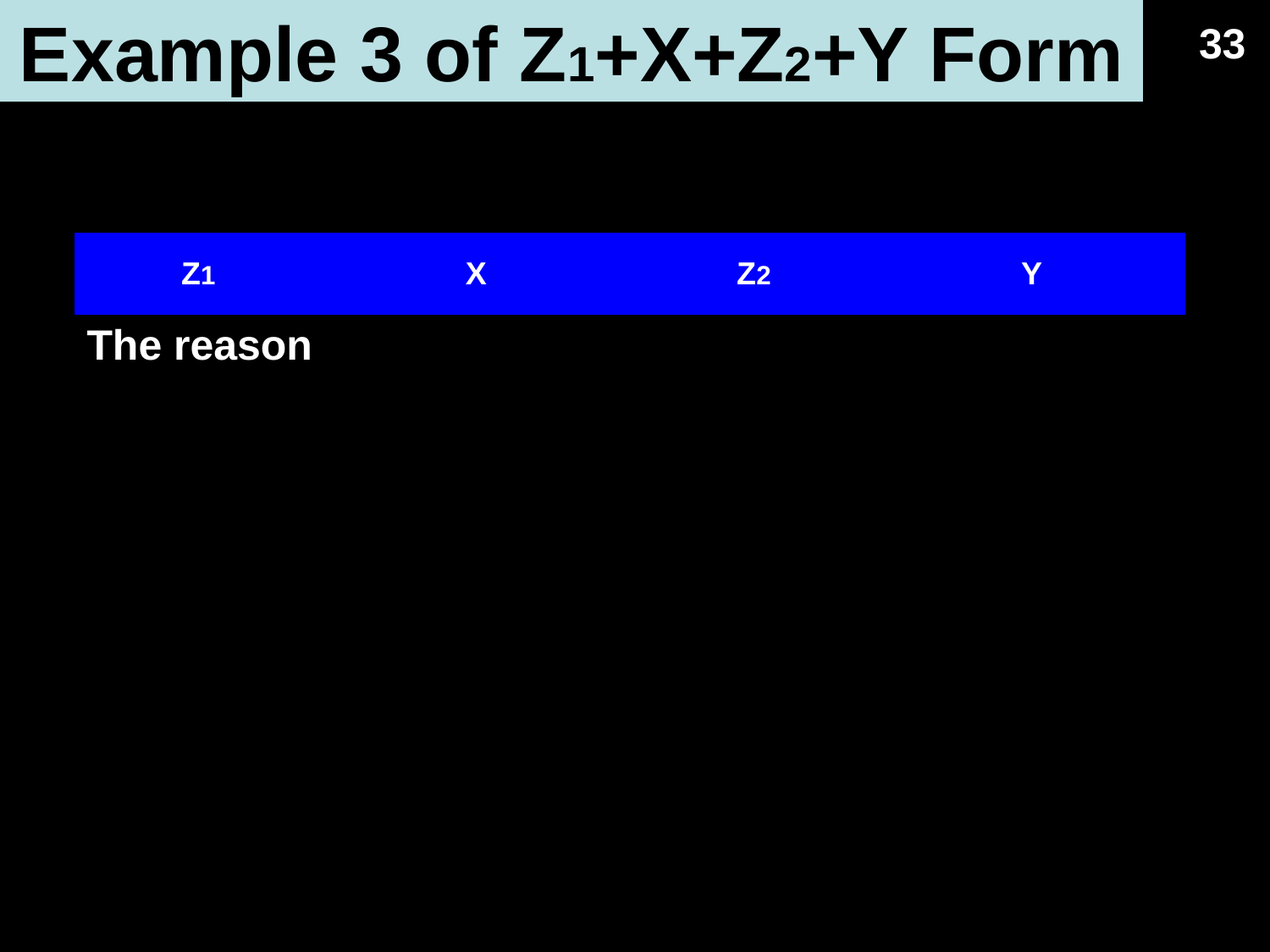

Example 3 of Z1+X+Z2+Y Form
33
| Z1 | X | Z2 | Y |
| --- | --- | --- | --- |
| The reason | God is trustworthy | is because | God is our deliverer and is stronger than Satan |
| The reason | we can live victoriously | is because | God helps us fight Satan |